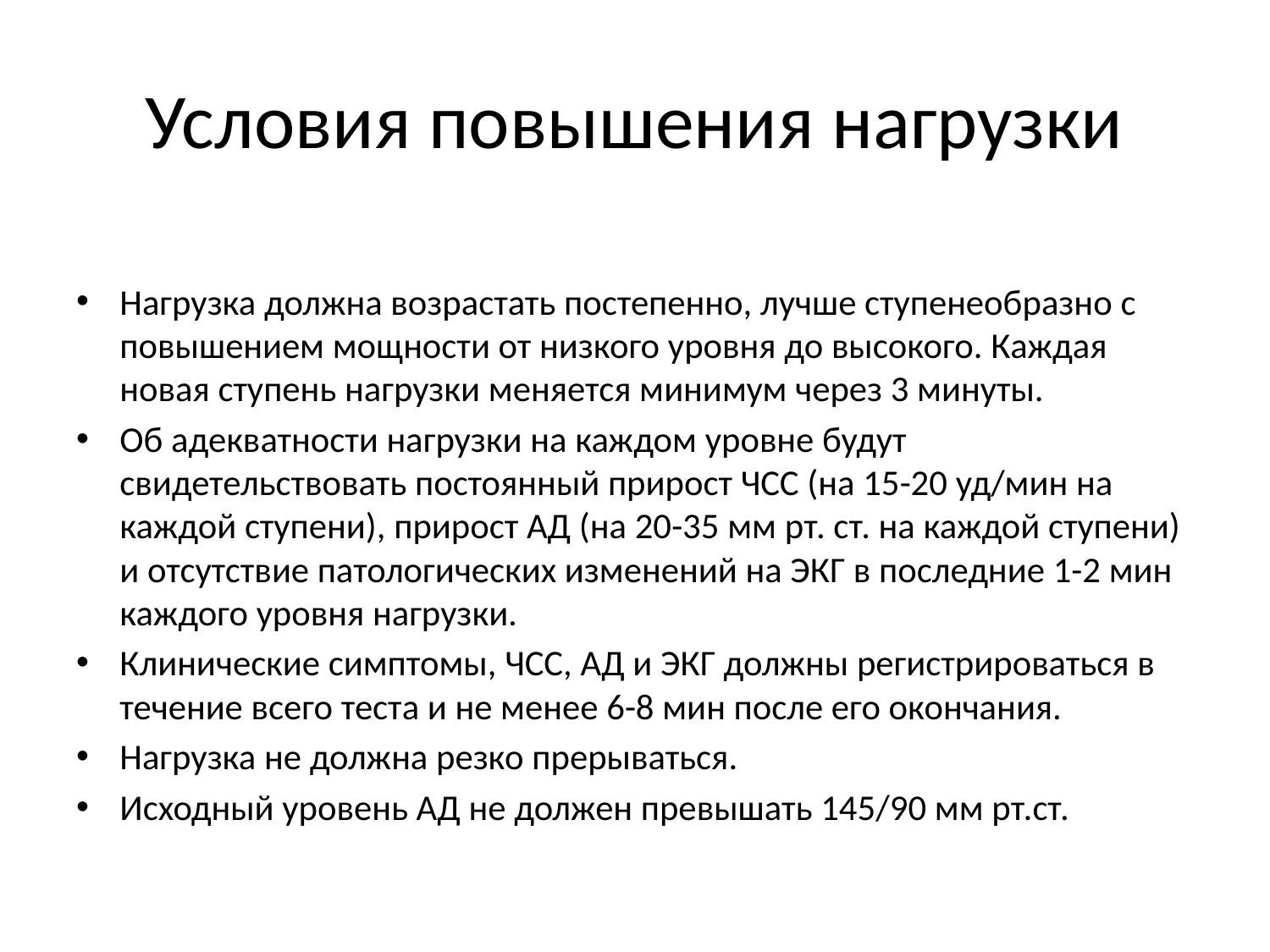

# Условия повышения нагрузки

Нагрузка должна возрастать постепенно, лучше ступенеобразно с повышением мощности от низкого уровня до высокого. Каждая новая ступень нагрузки меняется минимум через 3 минуты.
Об адекватности нагрузки на каждом уровне будут свидетельствовать постоянный прирост ЧСС (на 15-20 уд/мин на каждой ступени), прирост АД (на 20-35 мм рт. ст. на каждой ступени) и отсутствие патологических изменений на ЭКГ в последние 1-2 мин каждого уровня нагрузки.
Клинические симптомы, ЧСС, АД и ЭКГ должны регистрироваться в течение всего теста и не менее 6-8 мин после его окончания.
Нагрузка не должна резко прерываться.
Исходный уровень АД не должен превышать 145/90 мм рт.ст.